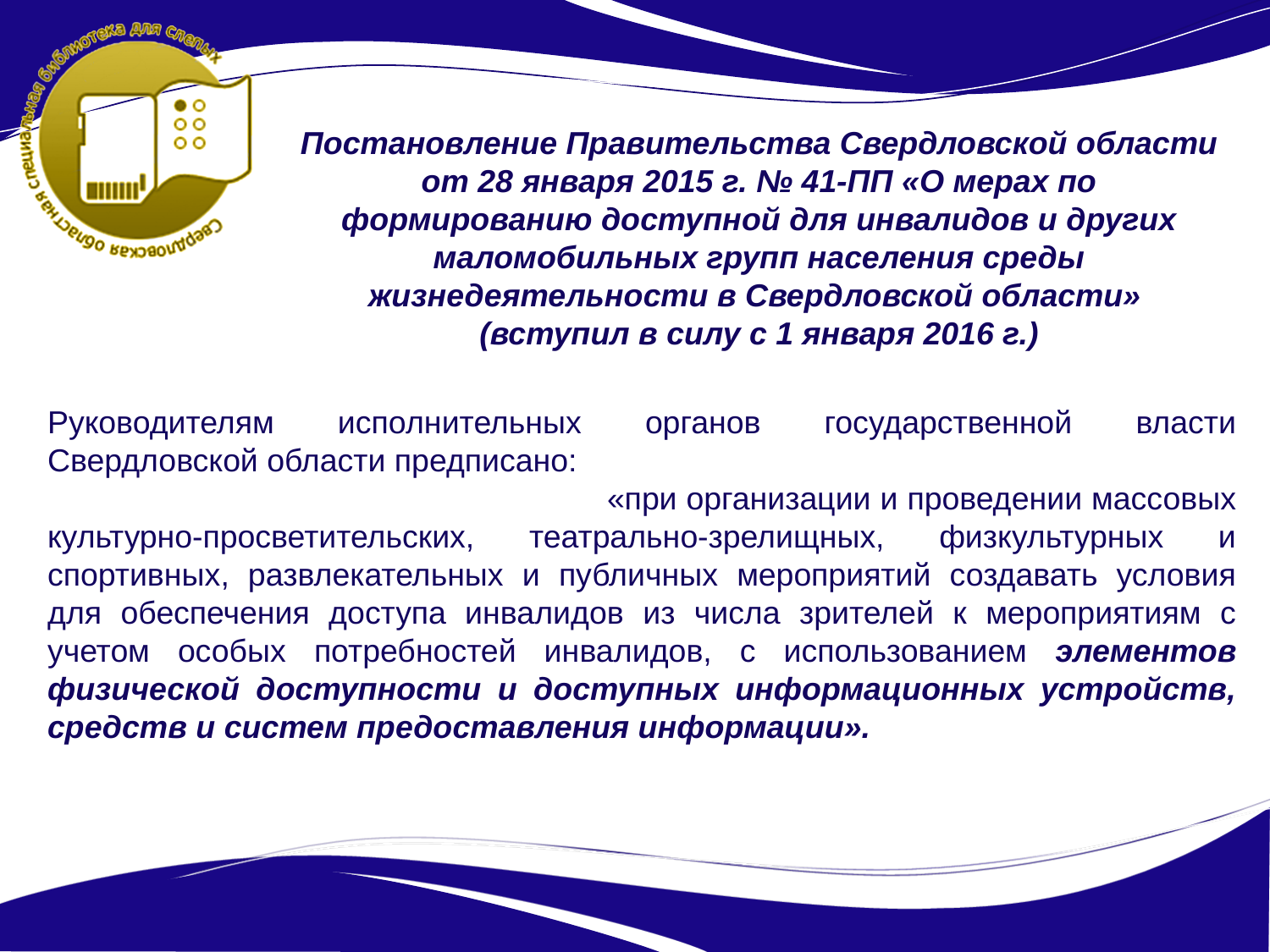

Постановление Правительства Свердловской области от 28 января 2015 г. № 41-ПП «О мерах по формированию доступной для инвалидов и других маломобильных групп населения среды жизнедеятельности в Свердловской области»  (вступил в силу с 1 января 2016 г.)
Руководителям исполнительных органов государственной власти Свердловской области предписано:
                                                            «при организации и проведении массовых культурно-просветительских, театрально-зрелищных, физкультурных и спортивных, развлекательных и публичных мероприятий создавать условия для обеспечения доступа инвалидов из числа зрителей к мероприятиям с учетом особых потребностей инвалидов, с использованием элементов физической доступности и доступных информационных устройств, средств и систем предоставления информации».